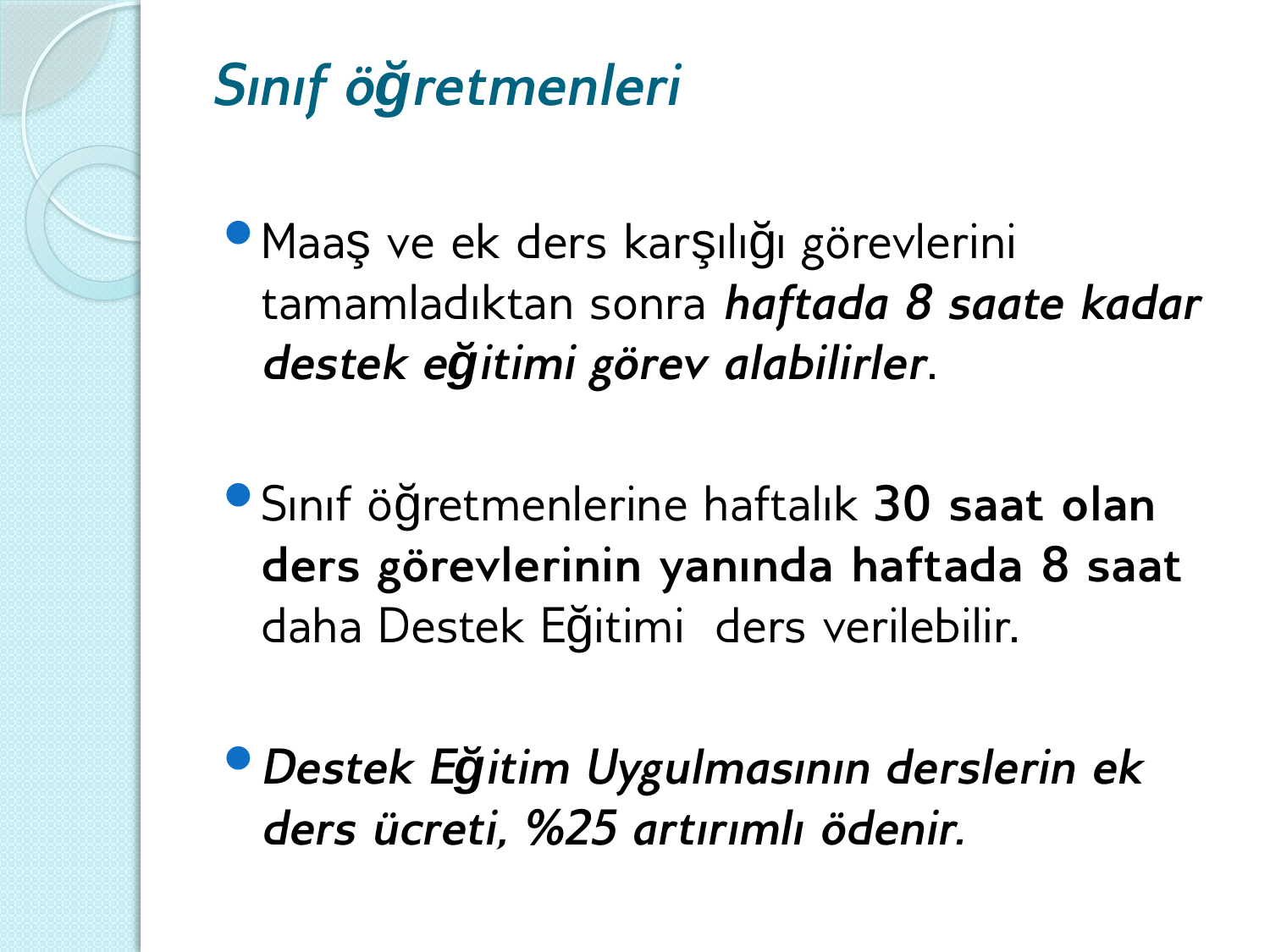

# Sınıf öğretmenleri
Maaş ve ek ders karşılığı görevlerini tamamladıktan sonra haftada 8 saate kadar destek eğitimi görev alabilirler.

Sınıf öğretmenlerine haftalık 30 saat olan ders görevlerinin yanında haftada 8 saat daha Destek Eğitimi  ders verilebilir.

Destek Eğitim Uygulmasının derslerin ek ders ücreti, %25 artırımlı ödenir.